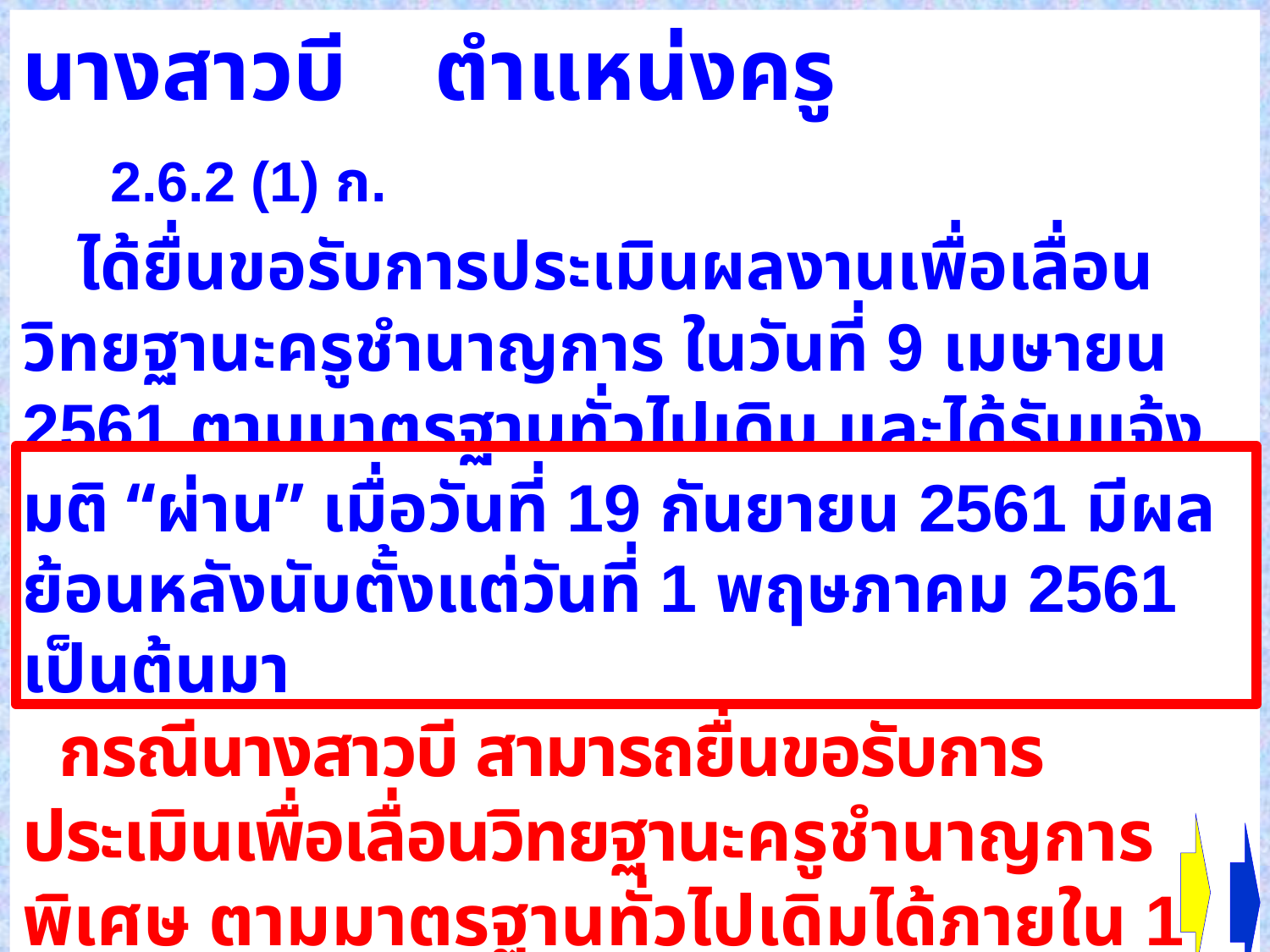

นางสาวบี    ตำแหน่งครู                       2.6.2 (1) ก.
   ได้ยื่นขอรับการประเมินผลงานเพื่อเลื่อนวิทยฐานะครูชำนาญการ ในวันที่ 9 เมษายน 2561 ตามมาตรฐานทั่วไปเดิม และได้รับแจ้งมติ “ผ่าน” เมื่อวันที่ 19 กันยายน 2561 มีผลย้อนหลังนับตั้งแต่วันที่ 1 พฤษภาคม 2561 เป็นต้นมา
  กรณีนางสาวบี สามารถยื่นขอรับการประเมินเพื่อเลื่อนวิทยฐานะครูชำนาญการพิเศษ ตามมาตรฐานทั่วไปเดิมได้ภายใน 1 ปี นับตั้งแต่วันที่ 1 พฤษภาคม 2562